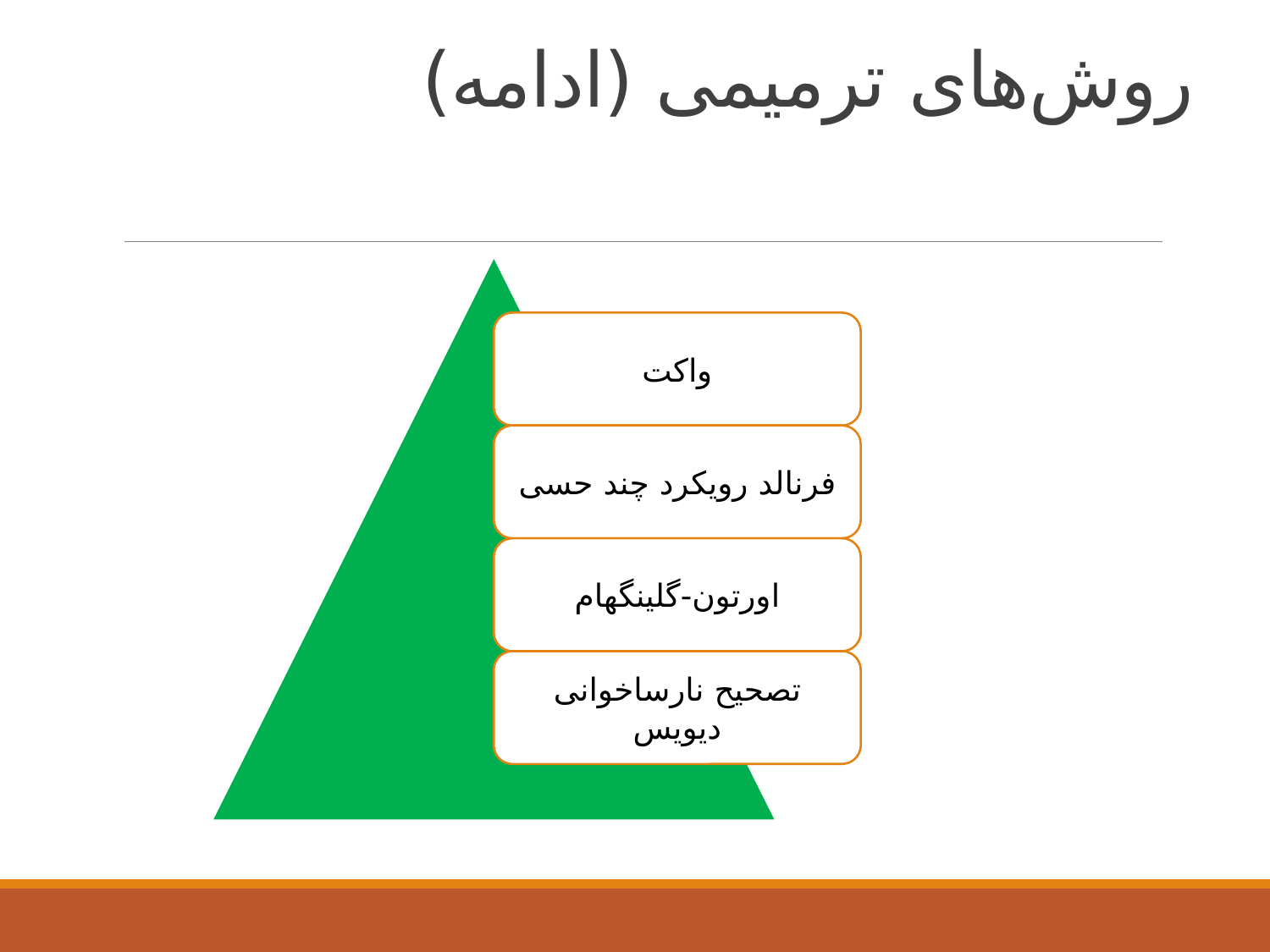

# رو‌ش‌های ترمیمی (ادامه)

واکت
فرنالد رویکرد چند حسی
اورتون-گلینگهام
تصحیح نارساخوانی دیویس